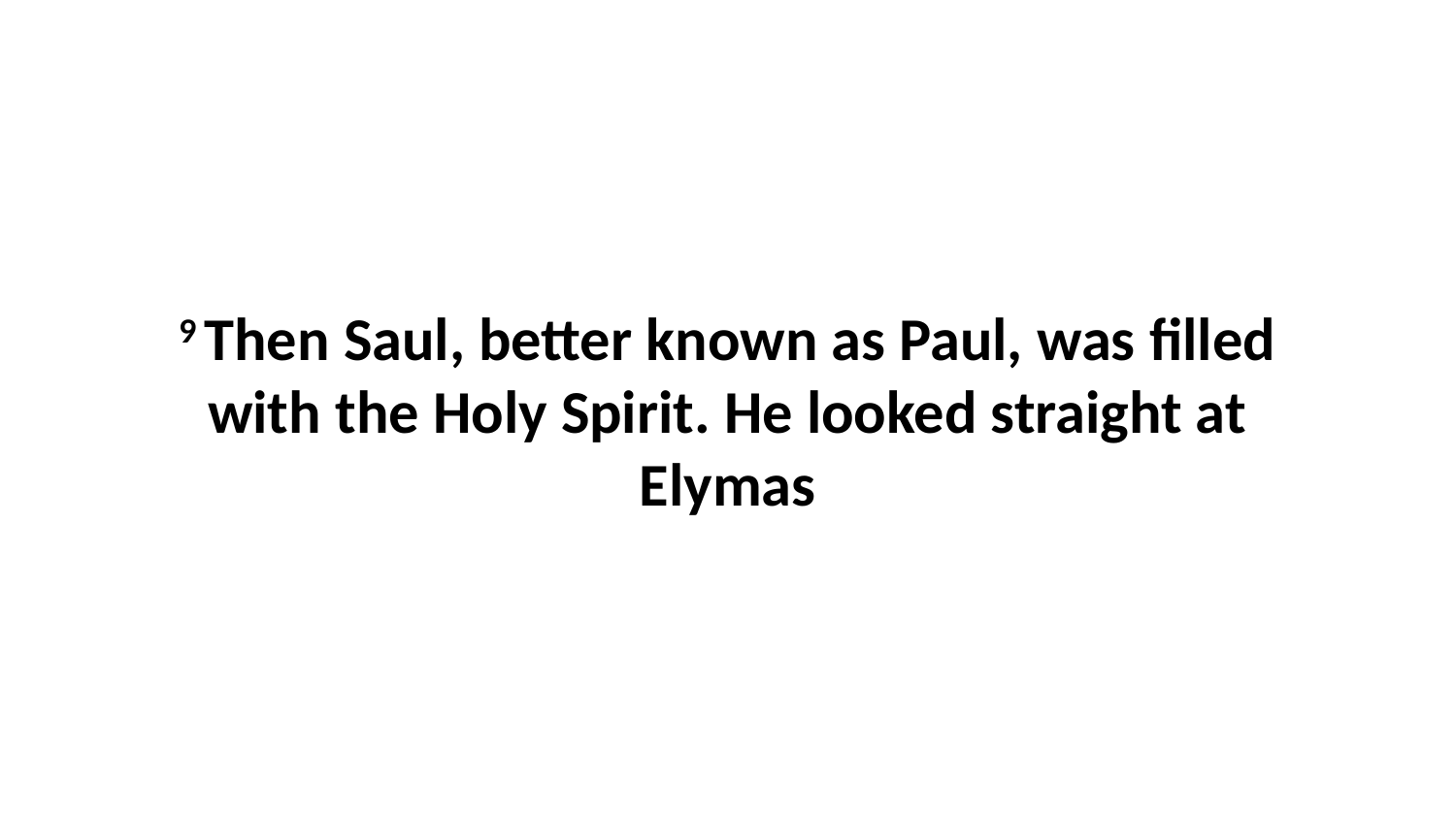

9 Then Saul, better known as Paul, was filled with the Holy Spirit. He looked straight at Elymas